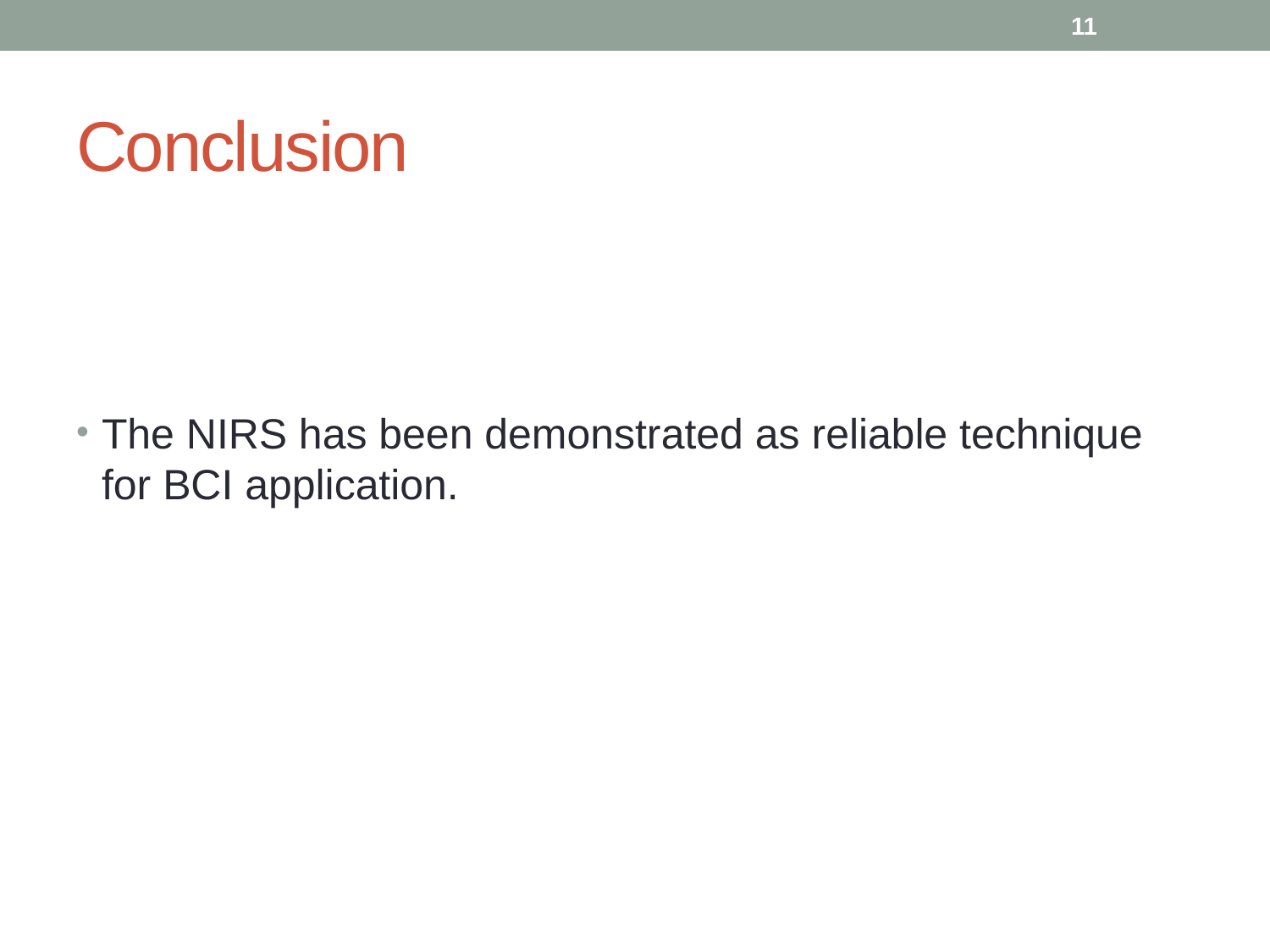

11
# Conclusion

The NIRS has been demonstrated as reliable technique for BCI application.